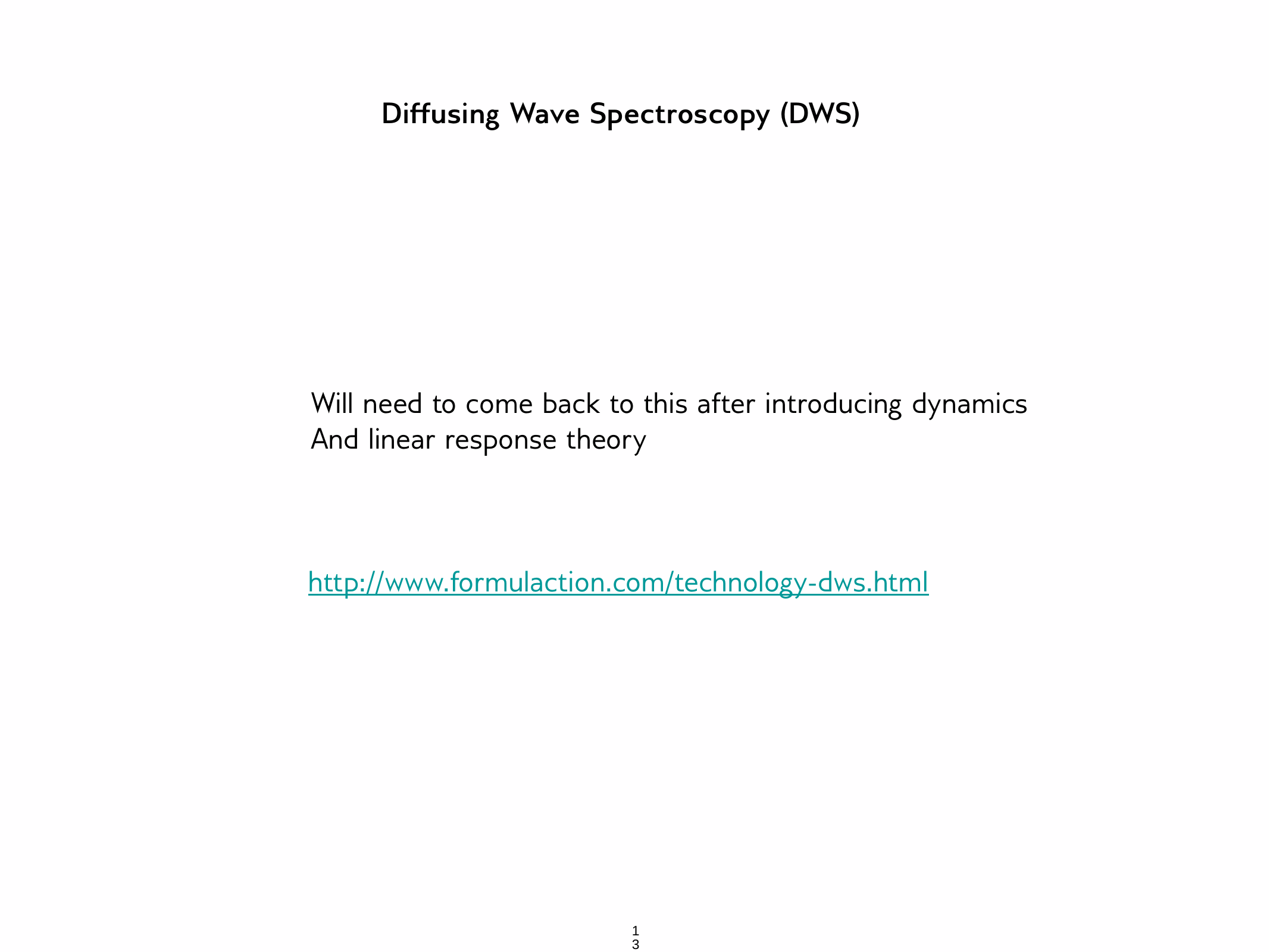

Diffusing Wave Spectroscopy (DWS)
Will need to come back to this after introducing dynamics
And linear response theory
http://www.formulaction.com/technology-dws.html
137